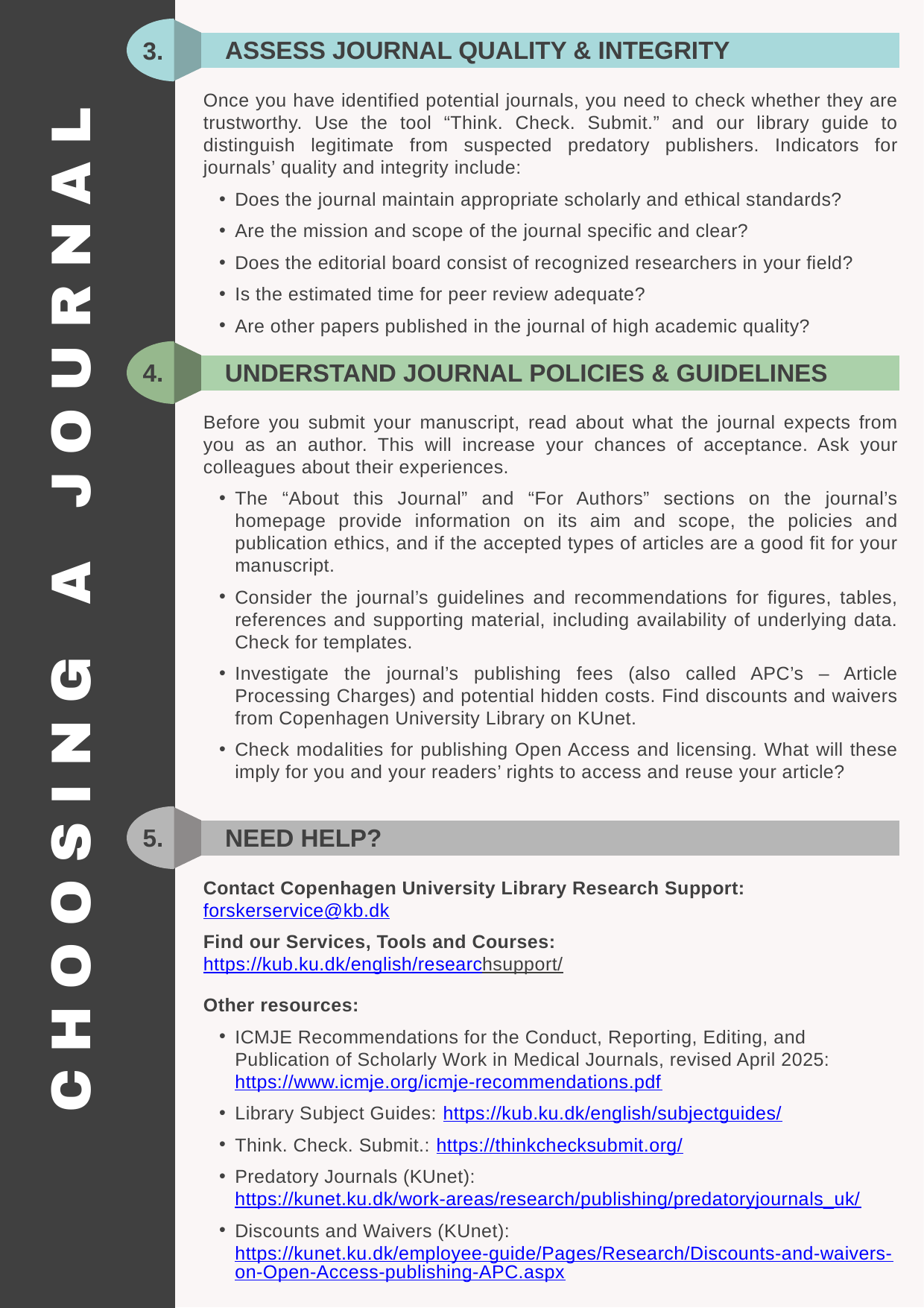

ASSESS JOURNAL QUALITY & INTEGRITY
3.

Once you have identified potential journals, you need to check whether they are trustworthy. Use the tool “Think. Check. Submit.” and our library guide to distinguish legitimate from suspected predatory publishers. Indicators for journals’ quality and integrity include:

Does the journal maintain appropriate scholarly and ethical standards?

Are the mission and scope of the journal specific and clear?

Does the editorial board consist of recognized researchers in your field?

Is the estimated time for peer review adequate?

Are other papers published in the journal of high academic quality?

4.
UNDERSTAND JOURNAL POLICIES & GUIDELINES

Before you submit your manuscript, read about what the journal expects from you as an author. This will increase your chances of acceptance. Ask your colleagues about their experiences.

The “About this Journal” and “For Authors” sections on the journal’s homepage provide information on its aim and scope, the policies and publication ethics, and if the accepted types of articles are a good fit for your manuscript.

Consider the journal’s guidelines and recommendations for figures, tables, references and supporting material, including availability of underlying data. Check for templates.

Investigate the journal’s publishing fees (also called APC’s – Article Processing Charges) and potential hidden costs. Find discounts and waivers from Copenhagen University Library on KUnet.

Check modalities for publishing Open Access and licensing. What will these imply for you and your readers’ rights to access and reuse your article?
CHOOSING A JOURNAL

NEED HELP?
5.

Contact Copenhagen University Library Research Support:
forskerservice@kb.dk

Find our Services, Tools and Courses:
https://kub.ku.dk/english/researchsupport/

Other resources:

ICMJE Recommendations for the Conduct, Reporting, Editing, and Publication of Scholarly Work in Medical Journals, revised April 2025: https://www.icmje.org/icmje-recommendations.pdf

Library Subject Guides: https://kub.ku.dk/english/subjectguides/

Think. Check. Submit.: https://thinkchecksubmit.org/

Predatory Journals (KUnet): https://kunet.ku.dk/work-areas/research/publishing/predatoryjournals_uk/

Discounts and Waivers (KUnet): https://kunet.ku.dk/employee-guide/Pages/Research/Discounts-and-waivers-on-Open-Access-publishing-APC.aspx